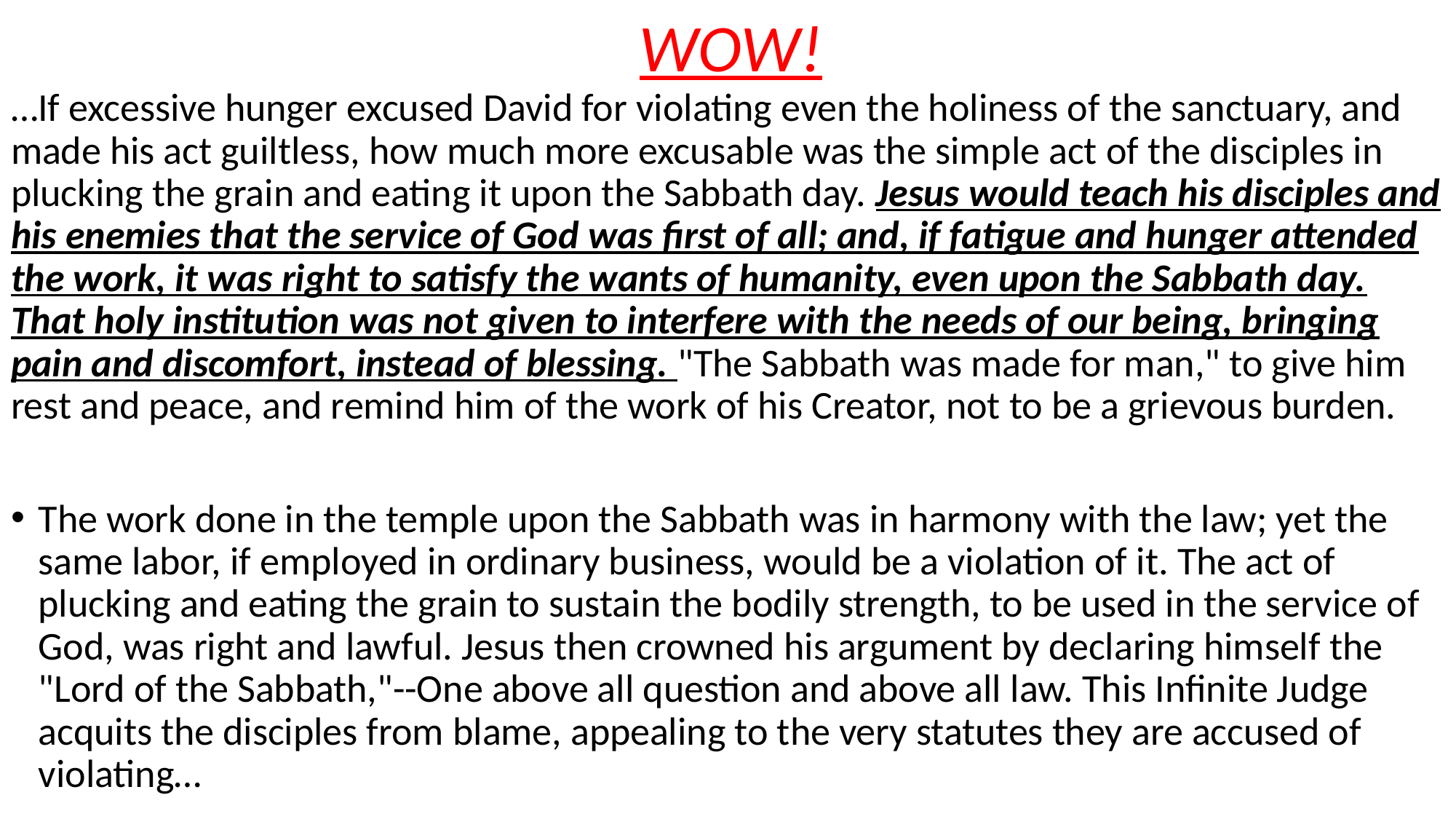

# WOW!
…If excessive hunger excused David for violating even the holiness of the sanctuary, and made his act guiltless, how much more excusable was the simple act of the disciples in plucking the grain and eating it upon the Sabbath day. Jesus would teach his disciples and his enemies that the service of God was first of all; and, if fatigue and hunger attended the work, it was right to satisfy the wants of humanity, even upon the Sabbath day. That holy institution was not given to interfere with the needs of our being, bringing pain and discomfort, instead of blessing. "The Sabbath was made for man," to give him rest and peace, and remind him of the work of his Creator, not to be a grievous burden.

The work done in the temple upon the Sabbath was in harmony with the law; yet the same labor, if employed in ordinary business, would be a violation of it. The act of plucking and eating the grain to sustain the bodily strength, to be used in the service of God, was right and lawful. Jesus then crowned his argument by declaring himself the "Lord of the Sabbath,"--One above all question and above all law. This Infinite Judge acquits the disciples from blame, appealing to the very statutes they are accused of violating…